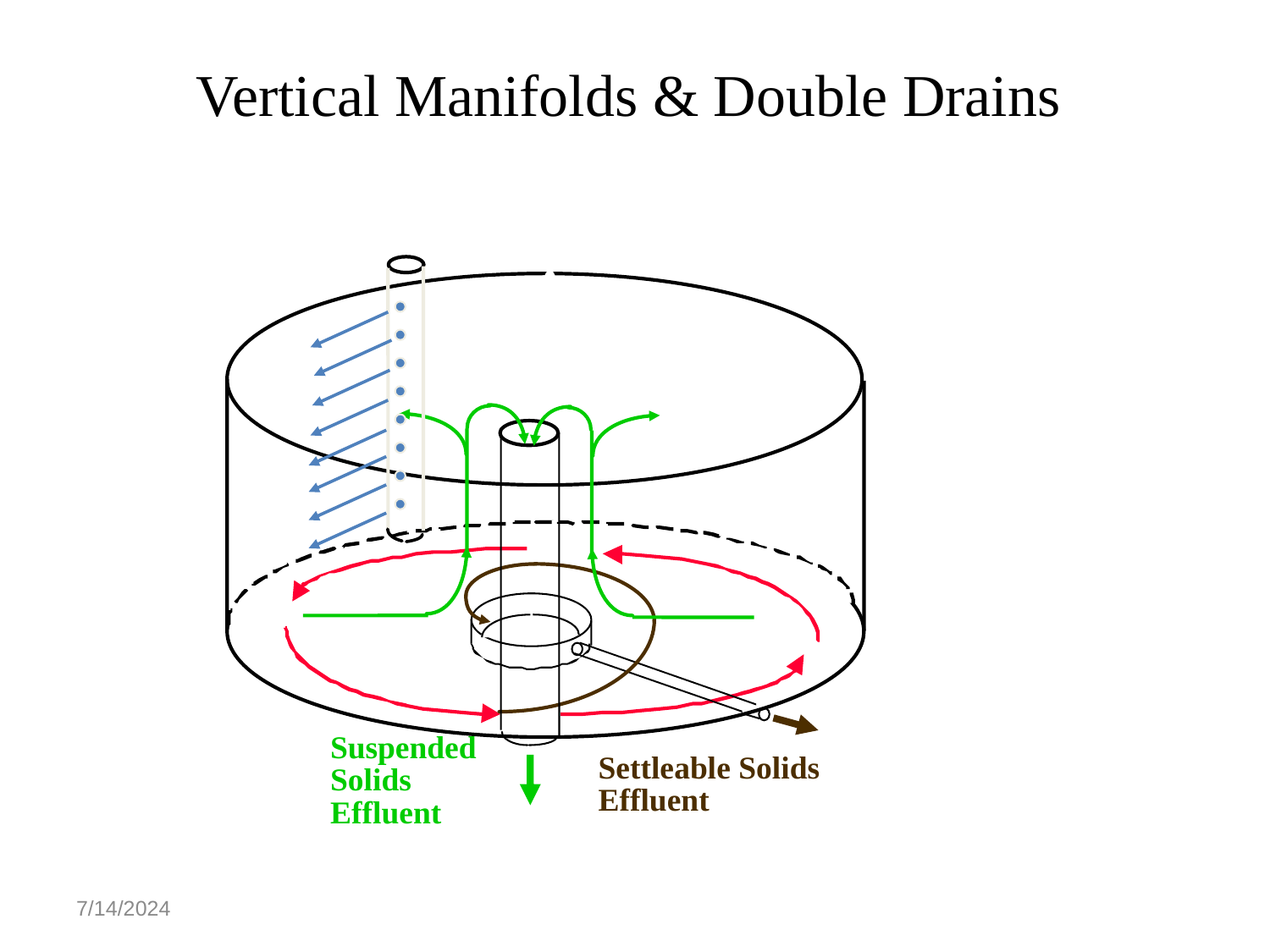

# Vertical Manifolds & Double Drains

Suspended
Solids
Effluent

Settleable Solids
Effluent

7/14/2024